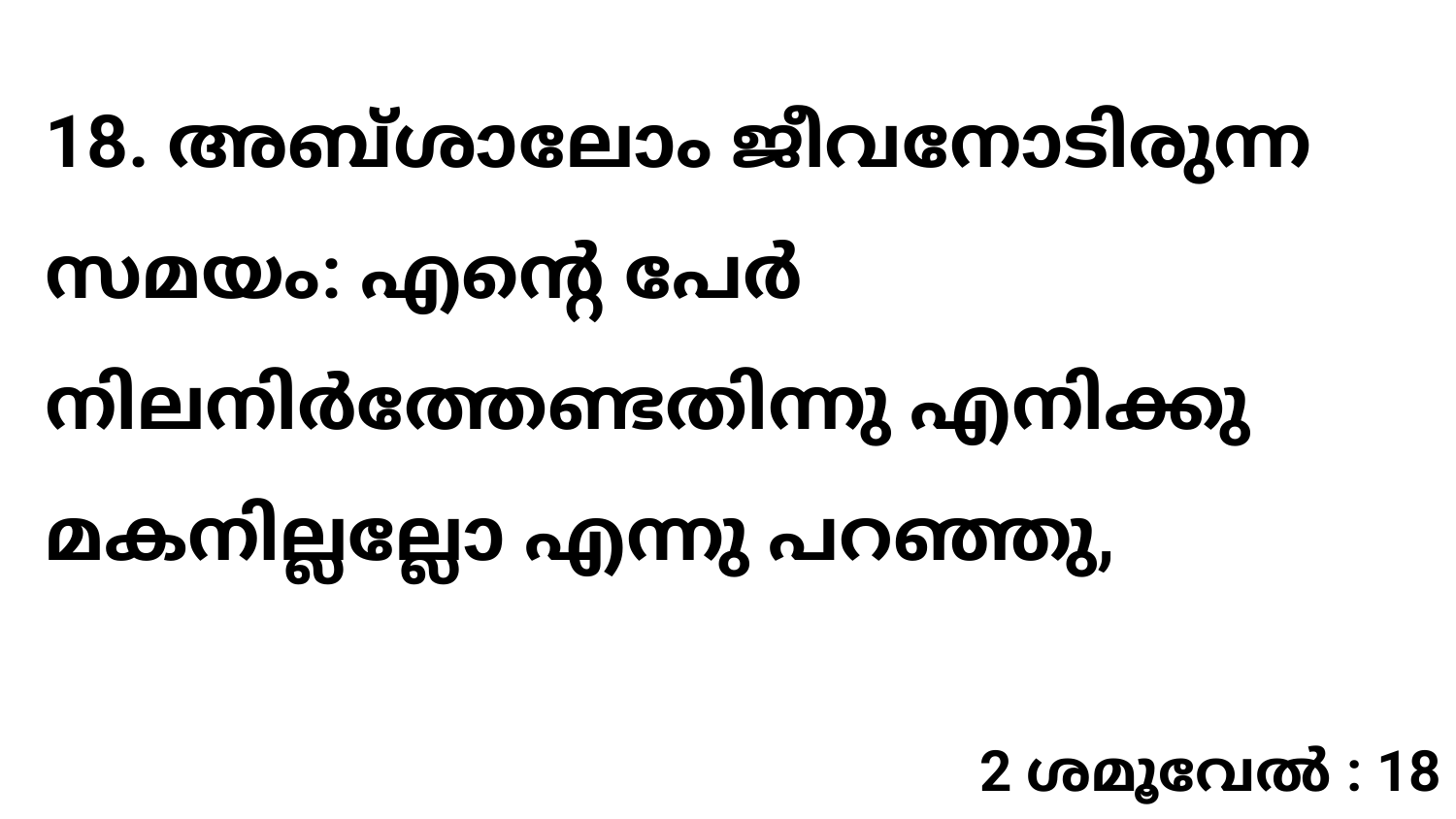

18. അബ്ശാലോം ജീവനോടിരുന്ന സമയം: എന്റെ പേർ നിലനിർത്തേണ്ടതിന്നു എനിക്കു മകനില്ലല്ലോ എന്നു പറഞ്ഞു,
2 ശമൂവേൽ : 18